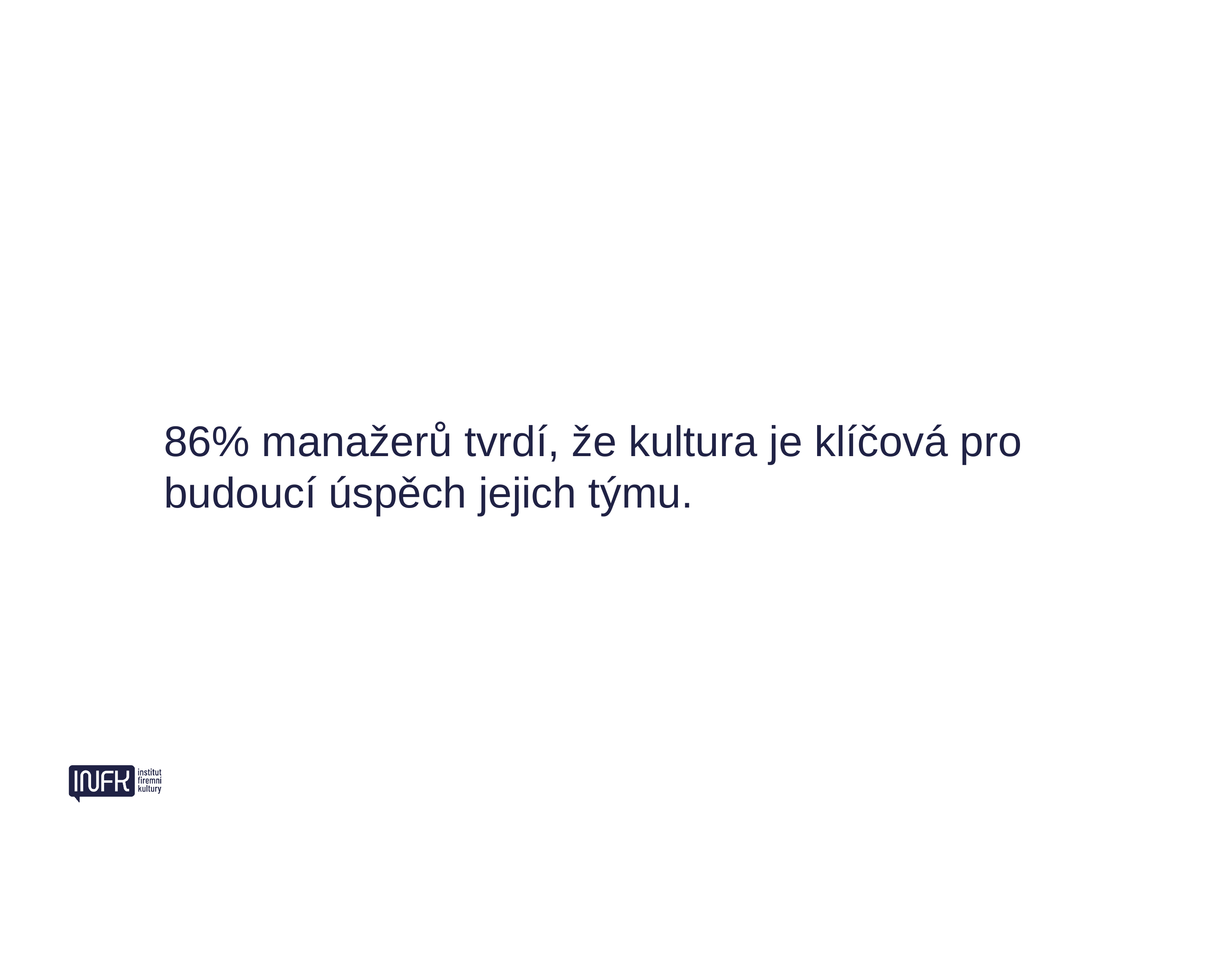

86% manažerů tvrdí, že kultura je klíčová pro budoucí úspěch jejich týmu.